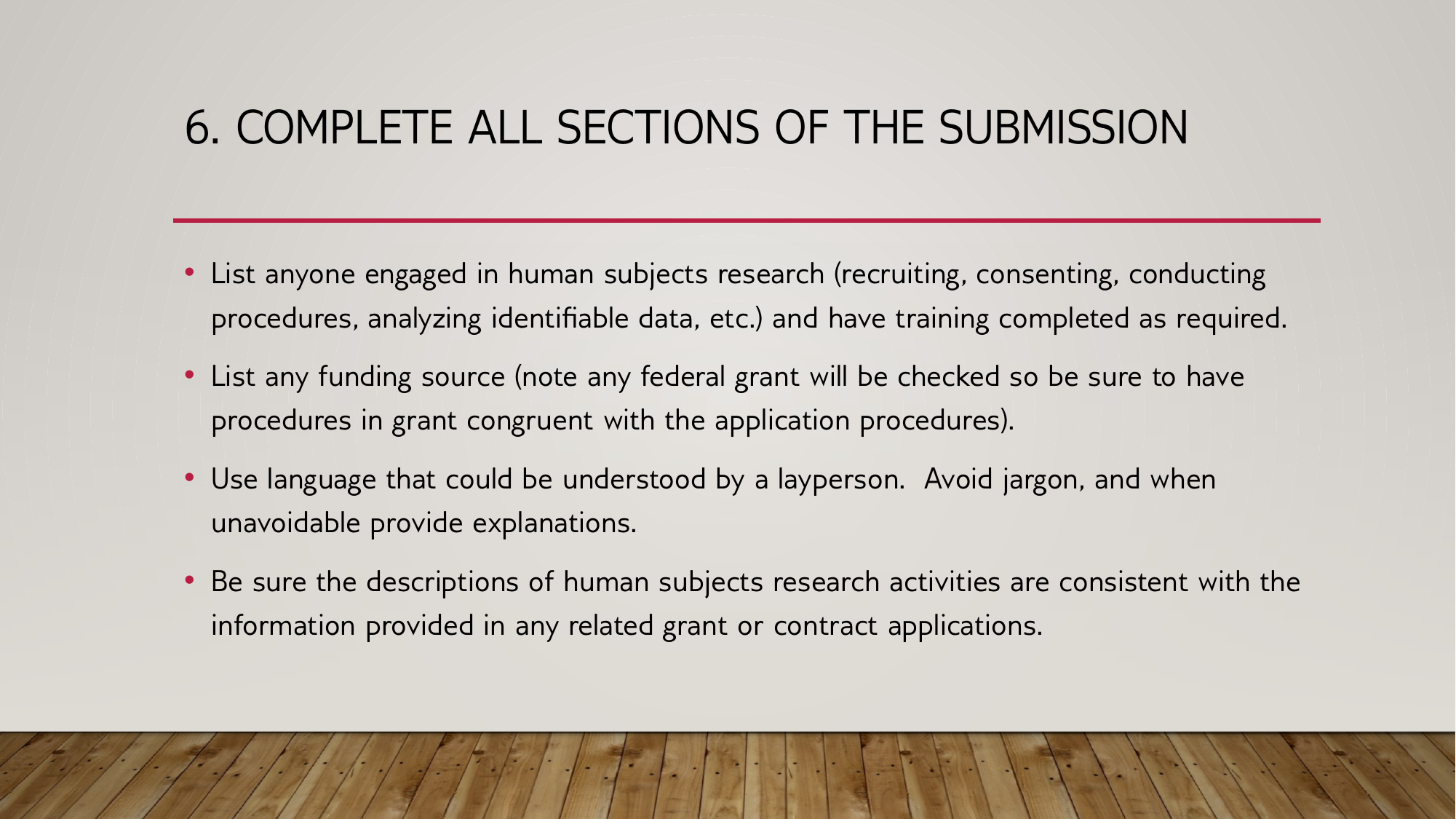

# 6. Complete ALL SECTIONS OF the submission
List anyone engaged in human subjects research (recruiting, consenting, conducting procedures, analyzing identifiable data, etc.) and have training completed as required.
List any funding source (note any federal grant will be checked so be sure to have procedures in grant congruent with the application procedures).
Use language that could be understood by a layperson.  Avoid jargon, and when unavoidable provide explanations.
Be sure the descriptions of human subjects research activities are consistent with the information provided in any related grant or contract applications.